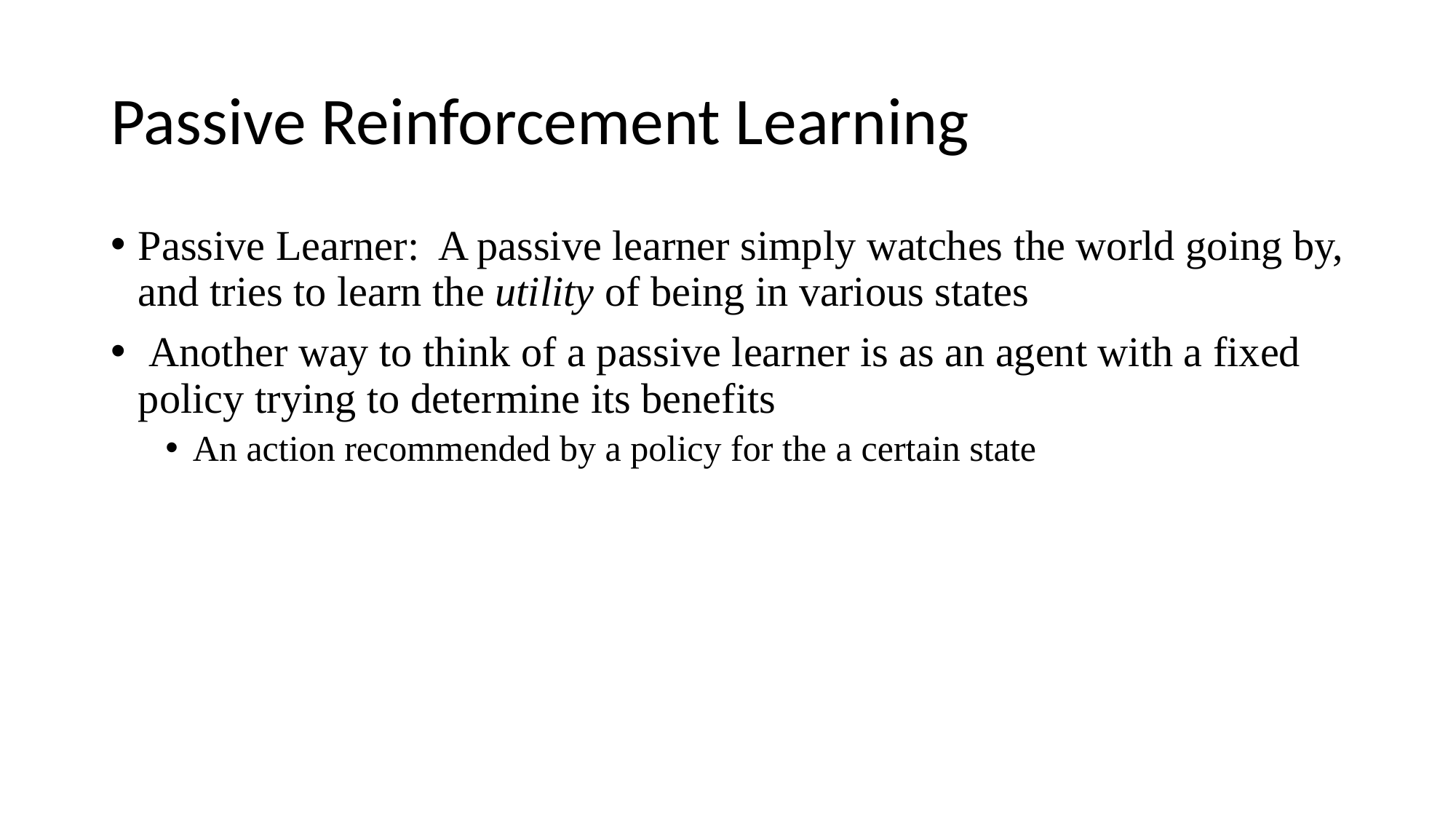

Passive Reinforcement Learning
Passive Learner:  A passive learner simply watches the world going by, and tries to learn the utility of being in various states
 Another way to think of a passive learner is as an agent with a fixed policy trying to determine its benefits
An action recommended by a policy for the a certain state